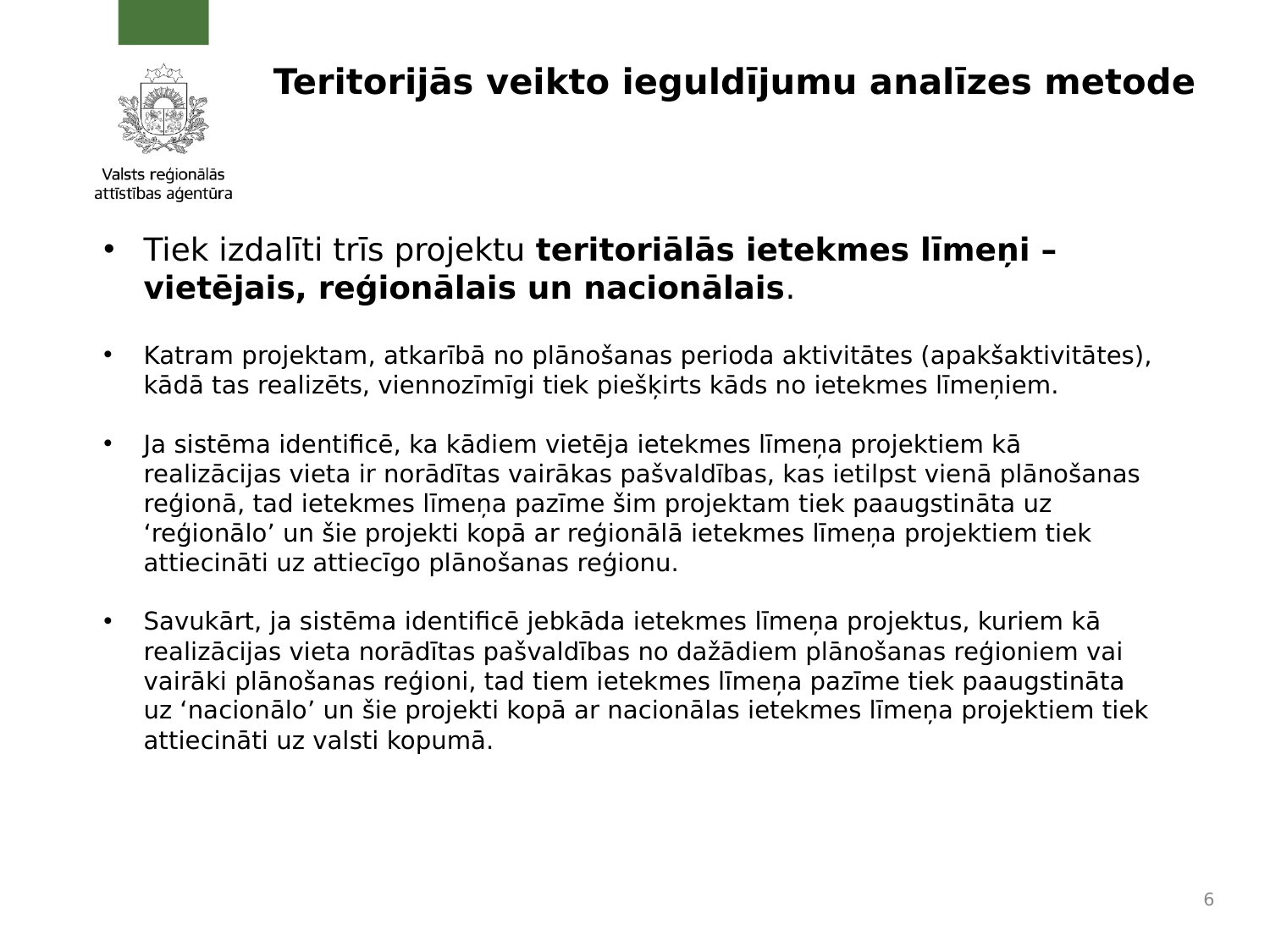

# Teritorijās veikto ieguldījumu analīzes metode
Tiek izdalīti trīs projektu teritoriālās ietekmes līmeņi – vietējais, reģionālais un nacionālais.

Katram projektam, atkarībā no plānošanas perioda aktivitātes (apakšaktivitātes), kādā tas realizēts, viennozīmīgi tiek piešķirts kāds no ietekmes līmeņiem.

Ja sistēma identificē, ka kādiem vietēja ietekmes līmeņa projektiem kā realizācijas vieta ir norādītas vairākas pašvaldības, kas ietilpst vienā plānošanas reģionā, tad ietekmes līmeņa pazīme šim projektam tiek paaugstināta uz ‘reģionālo’ un šie projekti kopā ar reģionālā ietekmes līmeņa projektiem tiek attiecināti uz attiecīgo plānošanas reģionu.

Savukārt, ja sistēma identificē jebkāda ietekmes līmeņa projektus, kuriem kā realizācijas vieta norādītas pašvaldības no dažādiem plānošanas reģioniem vai vairāki plānošanas reģioni, tad tiem ietekmes līmeņa pazīme tiek paaugstināta uz ‘nacionālo’ un šie projekti kopā ar nacionālas ietekmes līmeņa projektiem tiek attiecināti uz valsti kopumā.

6